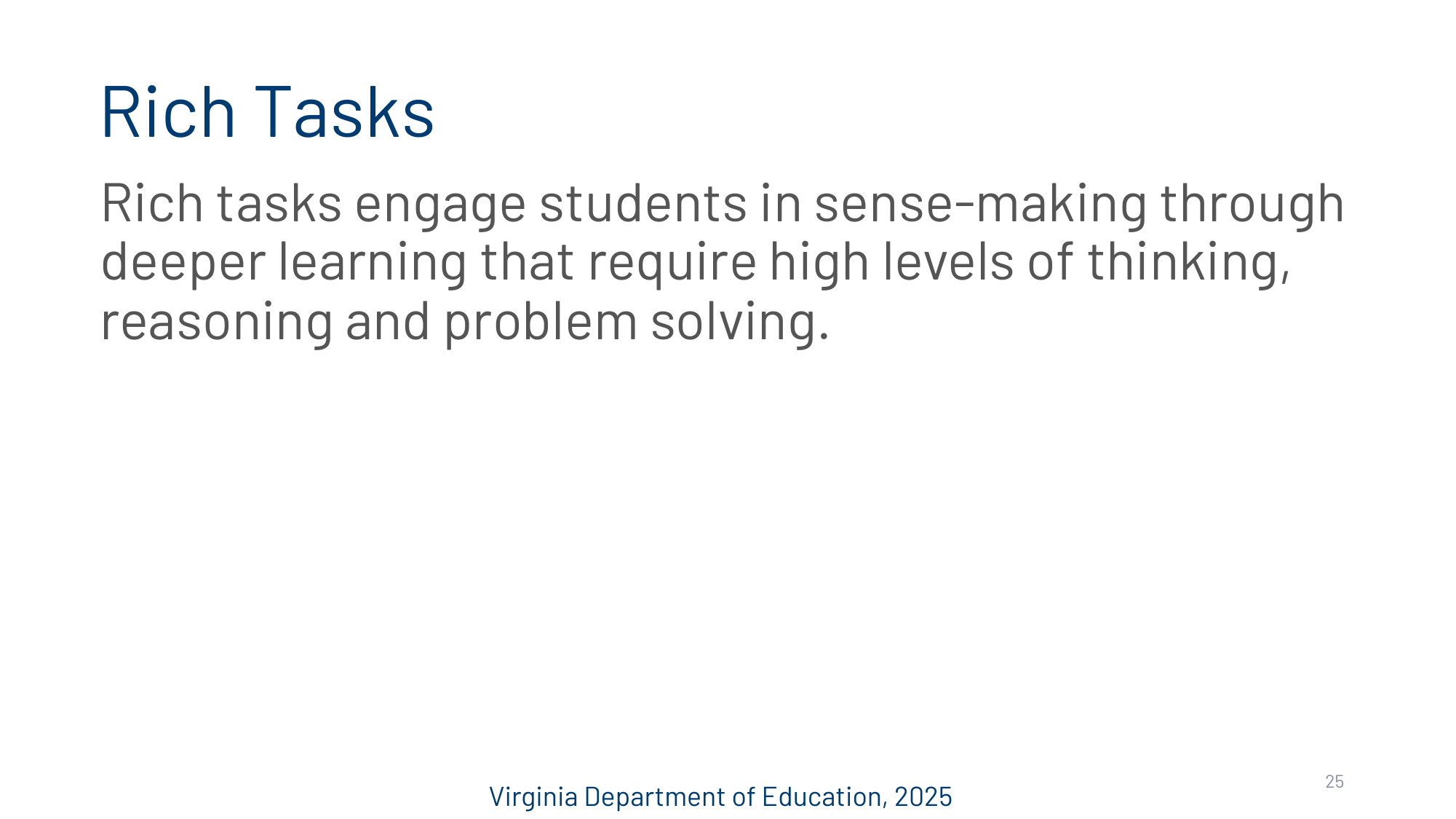

# Rich Tasks
Rich tasks engage students in sense-making through deeper learning that require high levels of thinking, reasoning and problem solving.

25
Virginia Department of Education, 2025